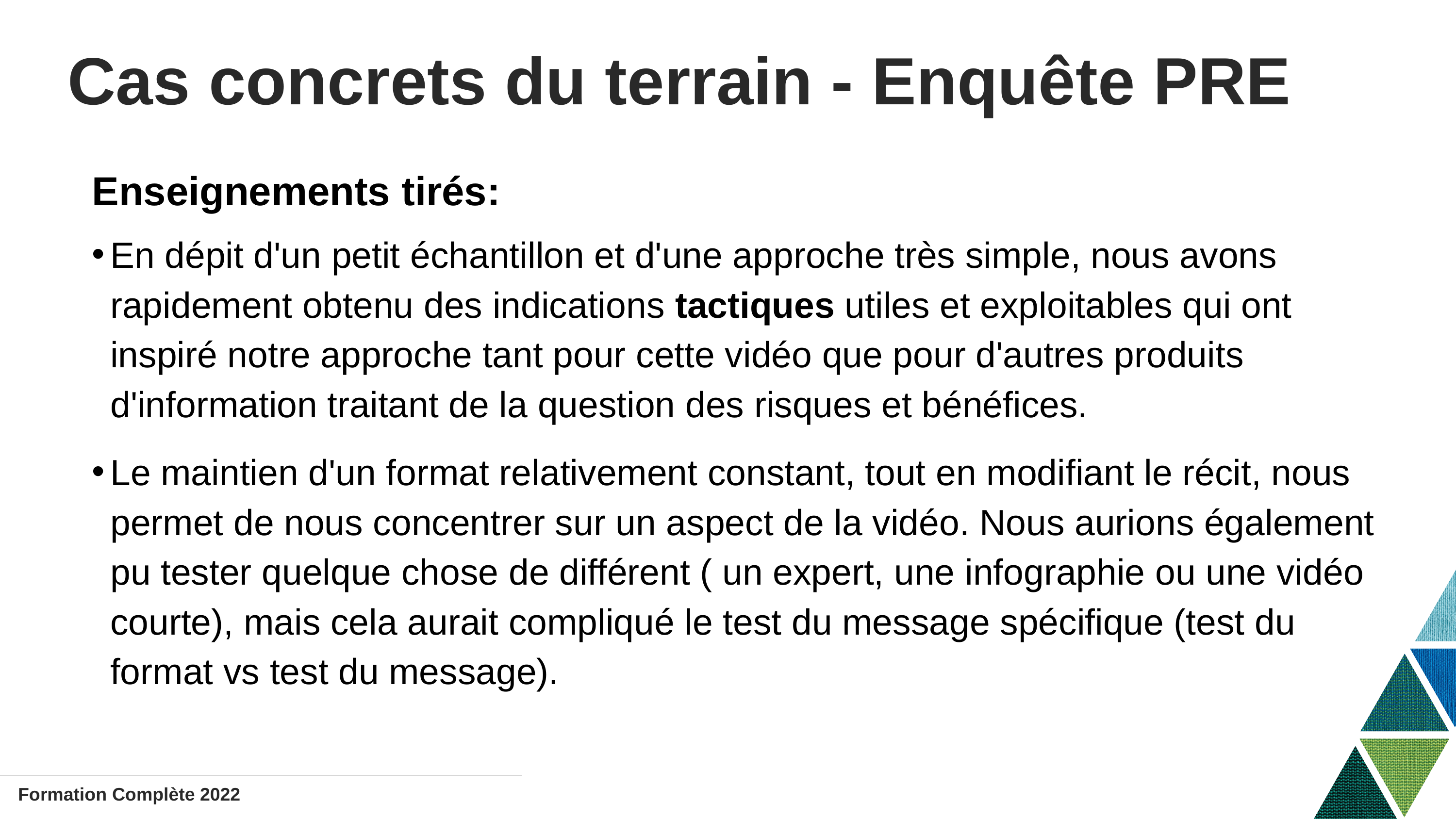

# Cas concrets du terrain - Enquête PRE
Enseignements tirés:
En dépit d'un petit échantillon et d'une approche très simple, nous avons rapidement obtenu des indications tactiques utiles et exploitables qui ont inspiré notre approche tant pour cette vidéo que pour d'autres produits d'information traitant de la question des risques et bénéfices.
Le maintien d'un format relativement constant, tout en modifiant le récit, nous permet de nous concentrer sur un aspect de la vidéo. Nous aurions également pu tester quelque chose de différent ( un expert, une infographie ou une vidéo courte), mais cela aurait compliqué le test du message spécifique (test du format vs test du message).
Formation​ Complète 2022